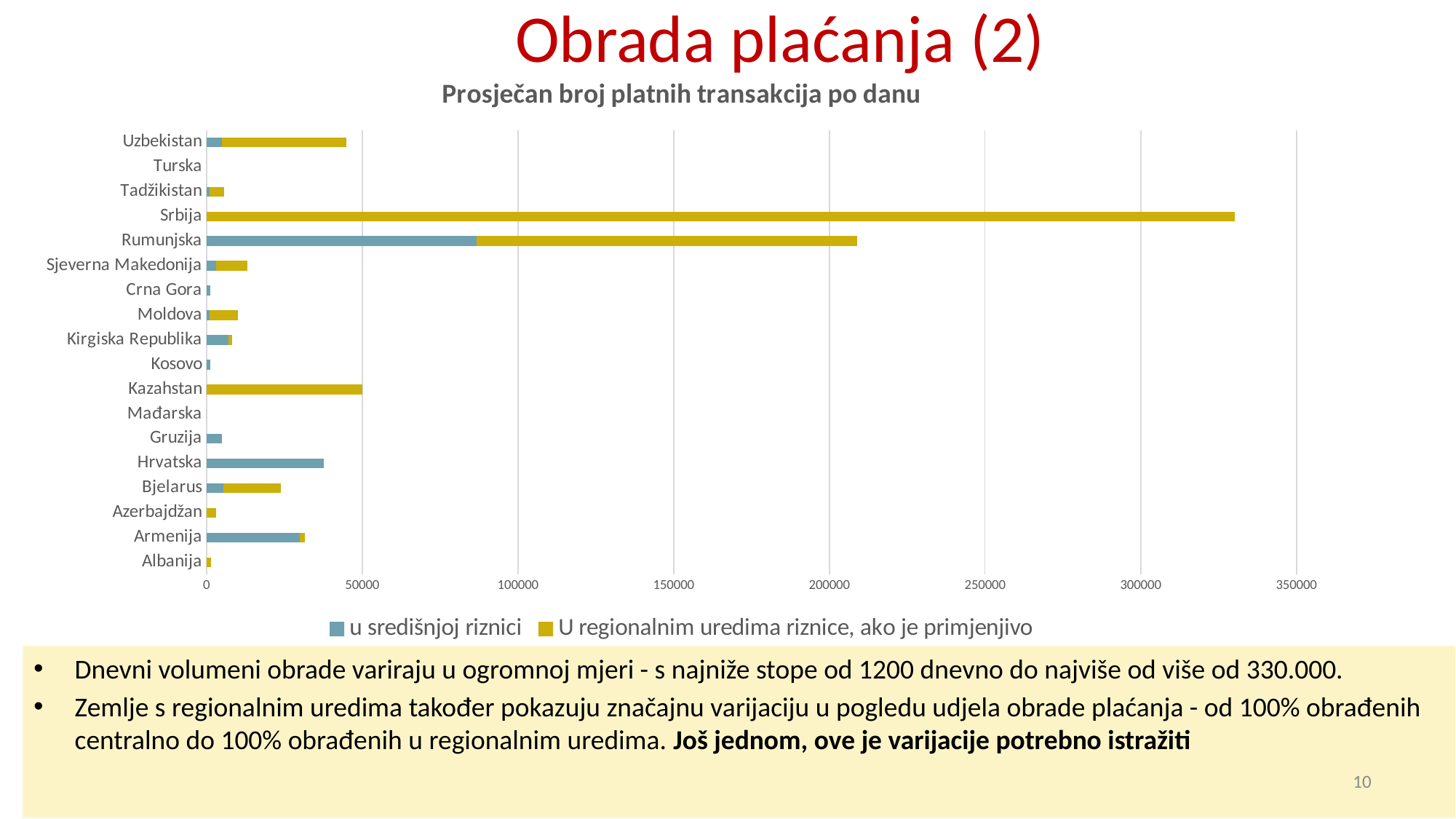

# Obrada plaćanja (2)

### Chart: Prosječan broj platnih transakcija po danu

| Category | u središnjoj riznici | U regionalnim uredima riznice, ako je primjenjivo |
|---|---|---|
| Albanija | 30.0 | 1470.0 |
| Armenija | 30000.0 | 1500.0 |
| Azerbajdžan | 9.0 | 3000.0 |
| Bjelarus | 5515.0 | 18315.0 |
| Hrvatska | 37700.0 | None |
| Gruzija | 5000.0 | 0.0 |
| Mađarska | 0.0 | 0.0 |
| Kazahstan | 10.0 | 50000.0 |
| Kosovo | 1200.0 | 0.0 |
| Kirgiska Republika | 7000.0 | 1300.0 |
| Moldova | 1000.0 | 9000.0 |
| Crna Gora | 1190.0 | None |
| Sjeverna Makedonija | 3000.0 | 10000.0 |
| Rumunjska | 86800.0 | 122200.0 |
| Srbija | None | 330300.0 |
| Tadžikistan | 1033.0 | 4620.0 |
| Turska | None | None |
| Uzbekistan | 5000.0 | 40000.0 |
Dnevni volumeni obrade variraju u ogromnoj mjeri - s najniže stope od 1200 dnevno do najviše od više od 330.000.
Zemlje s regionalnim uredima također pokazuju značajnu varijaciju u pogledu udjela obrade plaćanja - od 100% obrađenih centralno do 100% obrađenih u regionalnim uredima. Još jednom, ove je varijacije potrebno istražiti
10